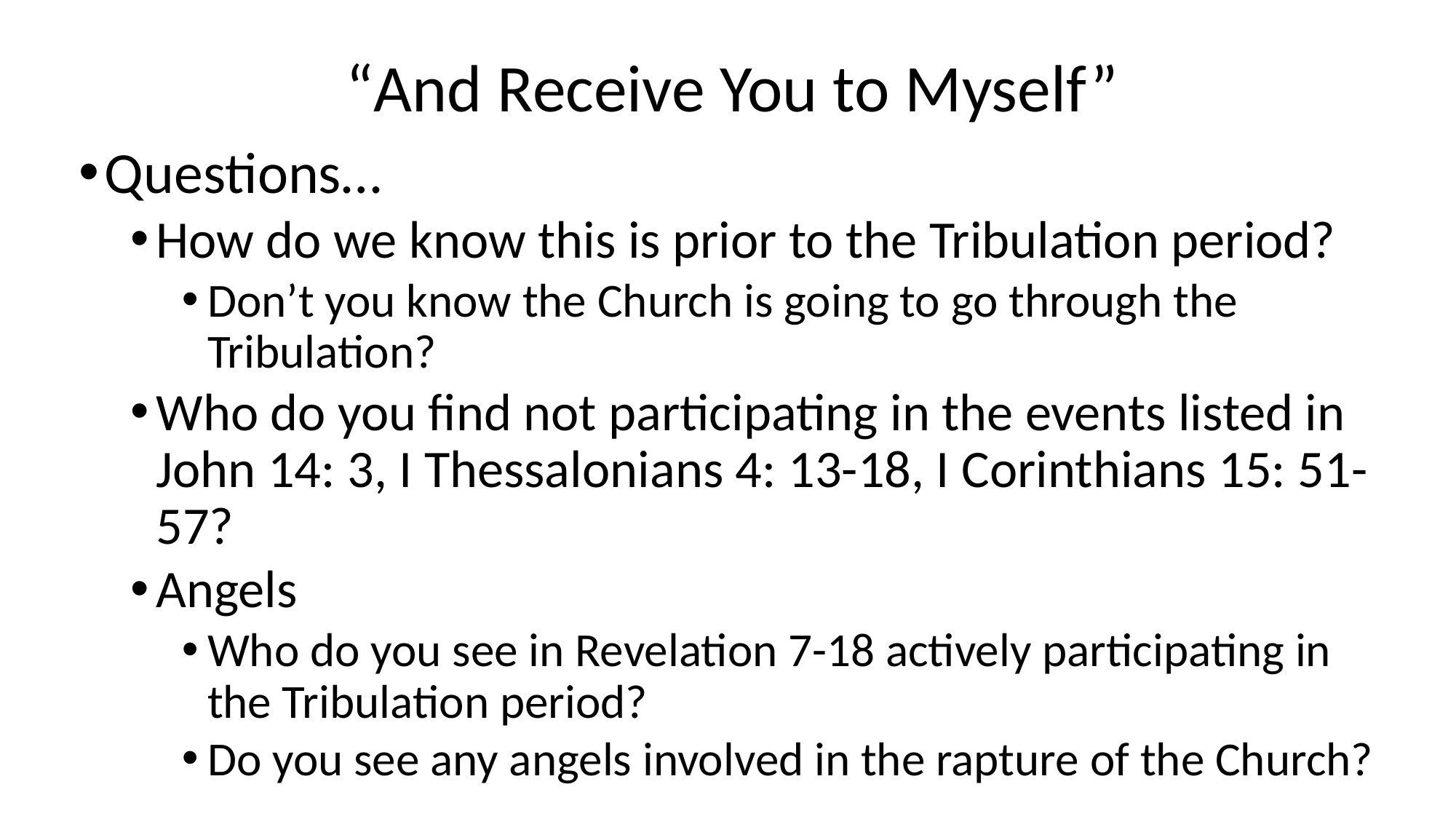

# “And Receive You to Myself”
Questions…
How do we know this is prior to the Tribulation period?
Don’t you know the Church is going to go through the Tribulation?
Who do you find not participating in the events listed in John 14: 3, I Thessalonians 4: 13-18, I Corinthians 15: 51-57?
Angels
Who do you see in Revelation 7-18 actively participating in the Tribulation period?
Do you see any angels involved in the rapture of the Church?